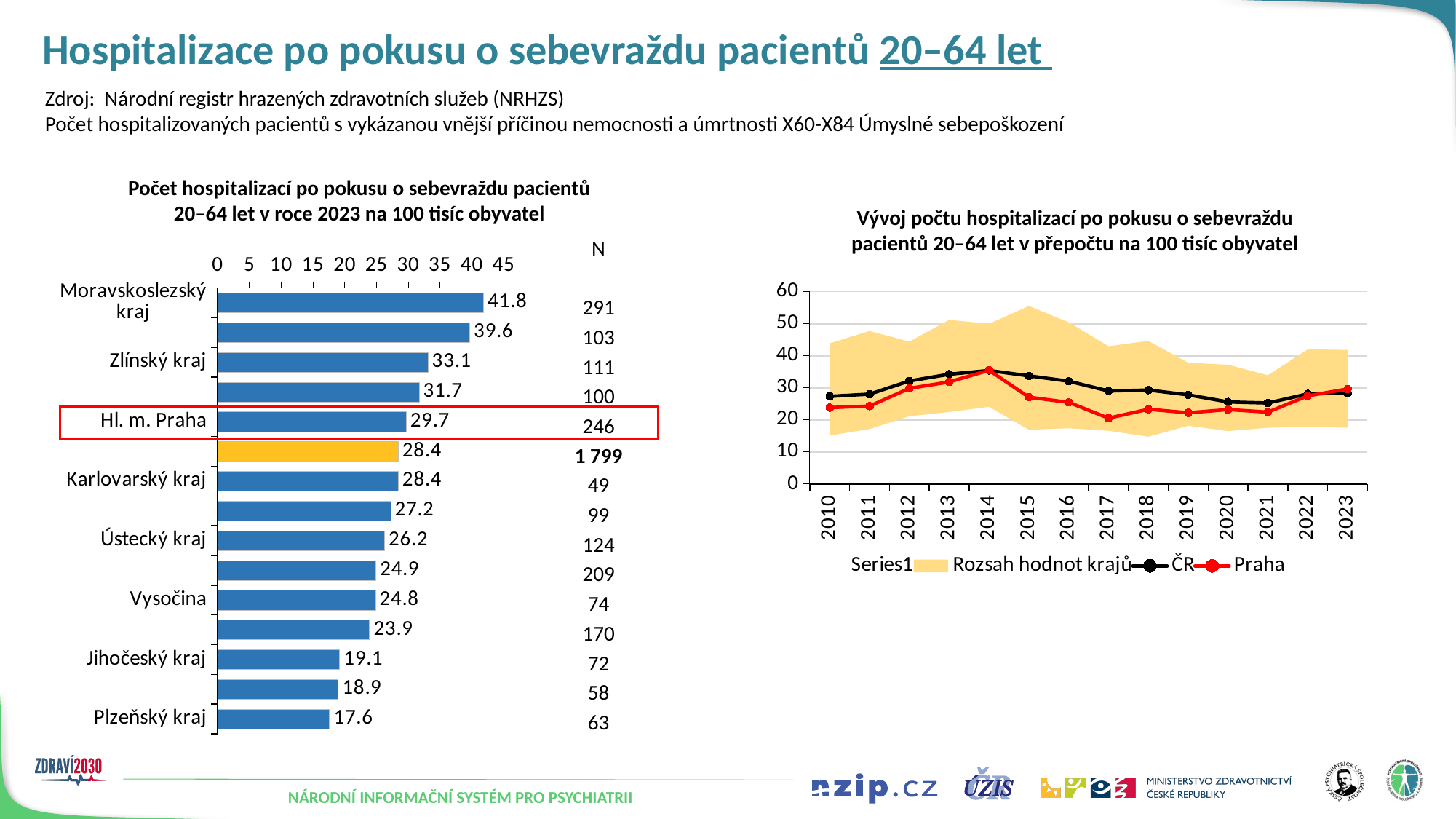

# Hospitalizace po pokusu o sebevraždu pacientů 20–64 let
Zdroj:  Národní registr hrazených zdravotních služeb (NRHZS)
Počet hospitalizovaných pacientů s vykázanou vnější příčinou nemocnosti a úmrtnosti X60-X84 Úmyslné sebepoškození
Počet hospitalizací po pokusu o sebevraždu pacientů 20–64 let v roce 2023 na 100 tisíc obyvatel
Vývoj počtu hospitalizací po pokusu o sebevraždu pacientů 20–64 let v přepočtu na 100 tisíc obyvatel

### Chart

| Category | Řada 1 | Řada 2 | Řada 3 |
|---|---|---|---|
| Moravskoslezský kraj | 41.83138072306476 | None | None |
| Liberecký kraj | 39.61279454804878 | None | None |
| Zlínský kraj | 33.054012042380606 | None | None |
| Královéhradecký kraj | 31.683168316831683 | None | None |
| Hl. m. Praha | 29.66046007472989 | None | None |
| Česká republika | 28.390498604383687 | None | 28.390498604383687 |
| Karlovarský kraj | 28.37158672441346 | None | None |
| Olomoucký kraj | 27.21163228563968 | None | None |
| Ústecký kraj | 26.228176676382372 | None | None |
| Středočeský kraj | 24.868695666659526 | None | None |
| Vysočina | 24.81073433068015 | None | None |
| Jihomoravský kraj | 23.886435455338688 | None | None |
| Jihočeský kraj | 19.144302841599508 | None | None |
| Pardubický kraj | 18.949541943830944 | None | None |
| Plzeňský kraj | 17.5831782013246 | None | None |
| N |
| --- |
|  |
| 291 |
| 103 |
| 111 |
| 100 |
| 246 |
| 1 799 |
| 49 |
| 99 |
| 124 |
| 209 |
| 74 |
| 170 |
| 72 |
| 58 |
| 63 |

### Chart

| Category |  | Rozsah hodnot krajů |  | ČR | Praha |
|---|---|---|---|---|---|
| 2010 | 15.14569618815282 | 28.745234848221784 | None | 27.372621286098195 | 23.850244435042843 |
| 2011 | 17.169861714478827 | 30.570350272377375 | None | 28.04553085780426 | 24.322979687855092 |
| 2012 | 21.17819307167043 | 23.256839129546517 | None | 32.15624171461739 | 29.84526095487569 |
| 2013 | 22.48271472008343 | 28.731619178263763 | None | 34.2511014706172 | 31.862552912374245 |
| 2014 | 24.092790263088375 | 25.89615954800601 | None | 35.424524812973786 | 35.490639343873056 |
| 2015 | 16.942080048190807 | 38.576700246912864 | None | 33.74237521338434 | 27.089580373661438 |
| 2016 | 17.418402700802513 | 33.0258320113399 | None | 32.08341134051066 | 25.487224528704985 |
| 2017 | 16.61936539592442 | 26.36555130702225 | None | 29.024352732927788 | 20.564232692393976 |
| 2018 | 14.77707497438105 | 29.879488144879886 | None | 29.3279489587721 | 23.339685534981594 |
| 2019 | 18.21059514424869 | 19.629257562712713 | None | 27.824251567560715 | 22.246281163332196 |
| 2020 | 16.51543707618474 | 20.70532898348109 | None | 25.61559643666284 | 23.244001756213464 |
| 2021 | 17.561539687728807 | 16.376375407340316 | None | 25.28496332299957 | 22.451080277710673 |
| 2022 | 17.85129075489645 | 24.179742157737376 | None | 28.118957823630833 | 27.519387532477833 |
| 2023 | 17.5831782013246 | 24.24820252174016 | None | 28.390498604383687 | 29.66046007472989 |